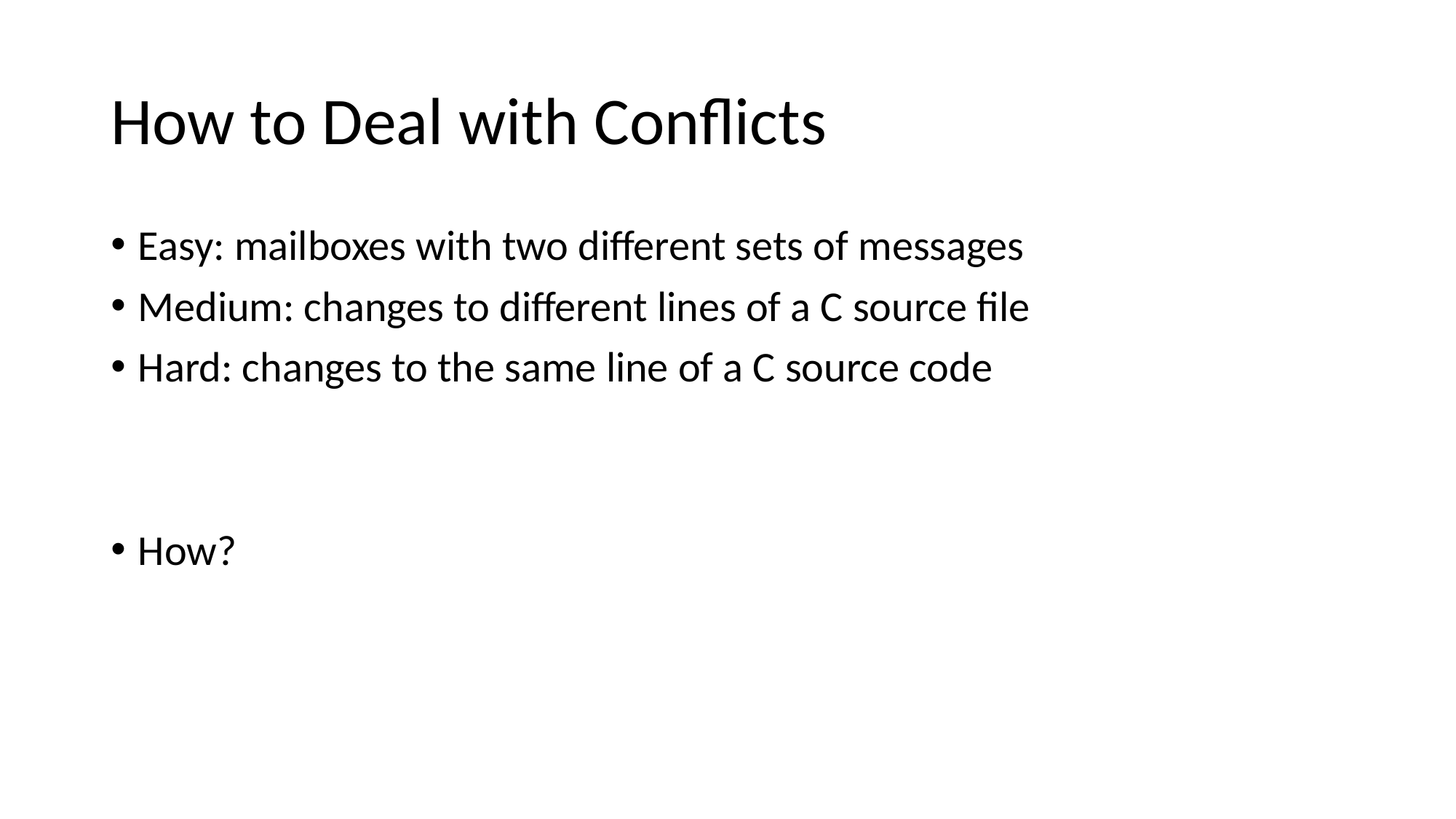

# How to Deal with Conflicts
Easy: mailboxes with two different sets of messages
Medium: changes to different lines of a C source file
Hard: changes to the same line of a C source code

How?